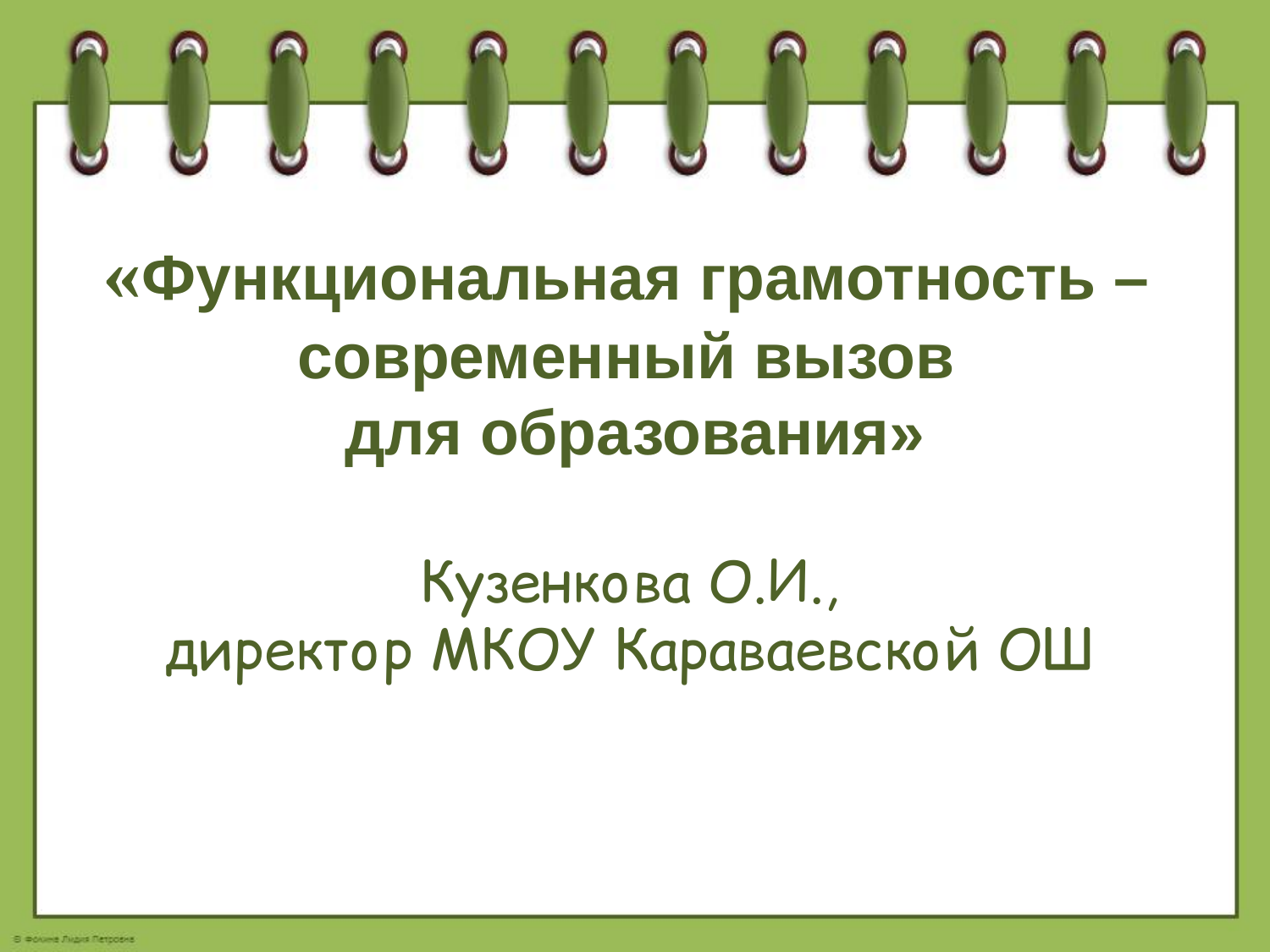

# «Функциональная грамотность – современный вызов для образования»
Кузенкова О.И.,
директор МКОУ Караваевской ОШ